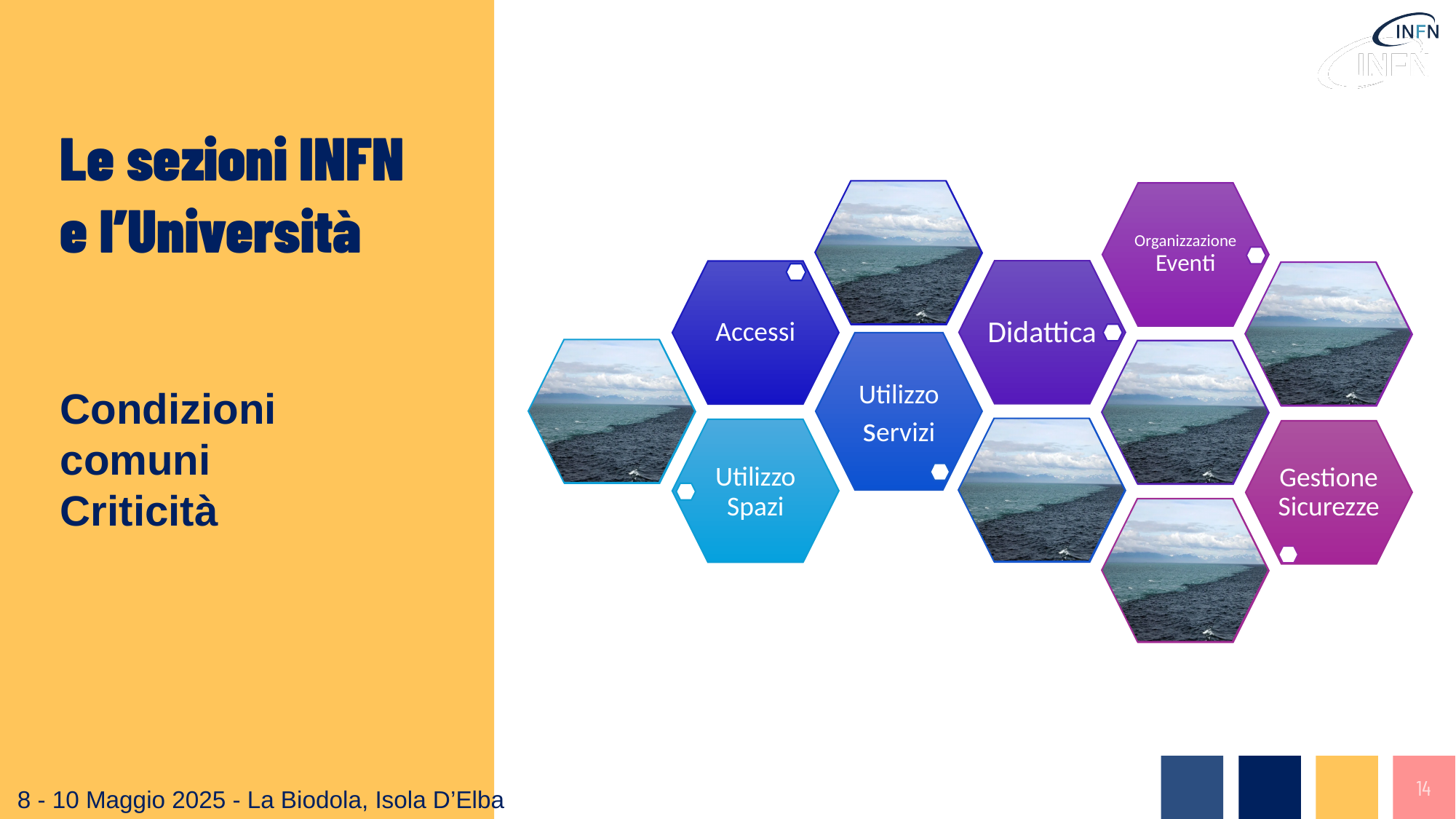

Le sezioni INFN e l’Università

Condizioni comuni
Criticità

Utilizzo Spazi
Utilizzo servizi
Accessi
Didattica
Organizzazione Eventi
Gestione Sicurezze

14